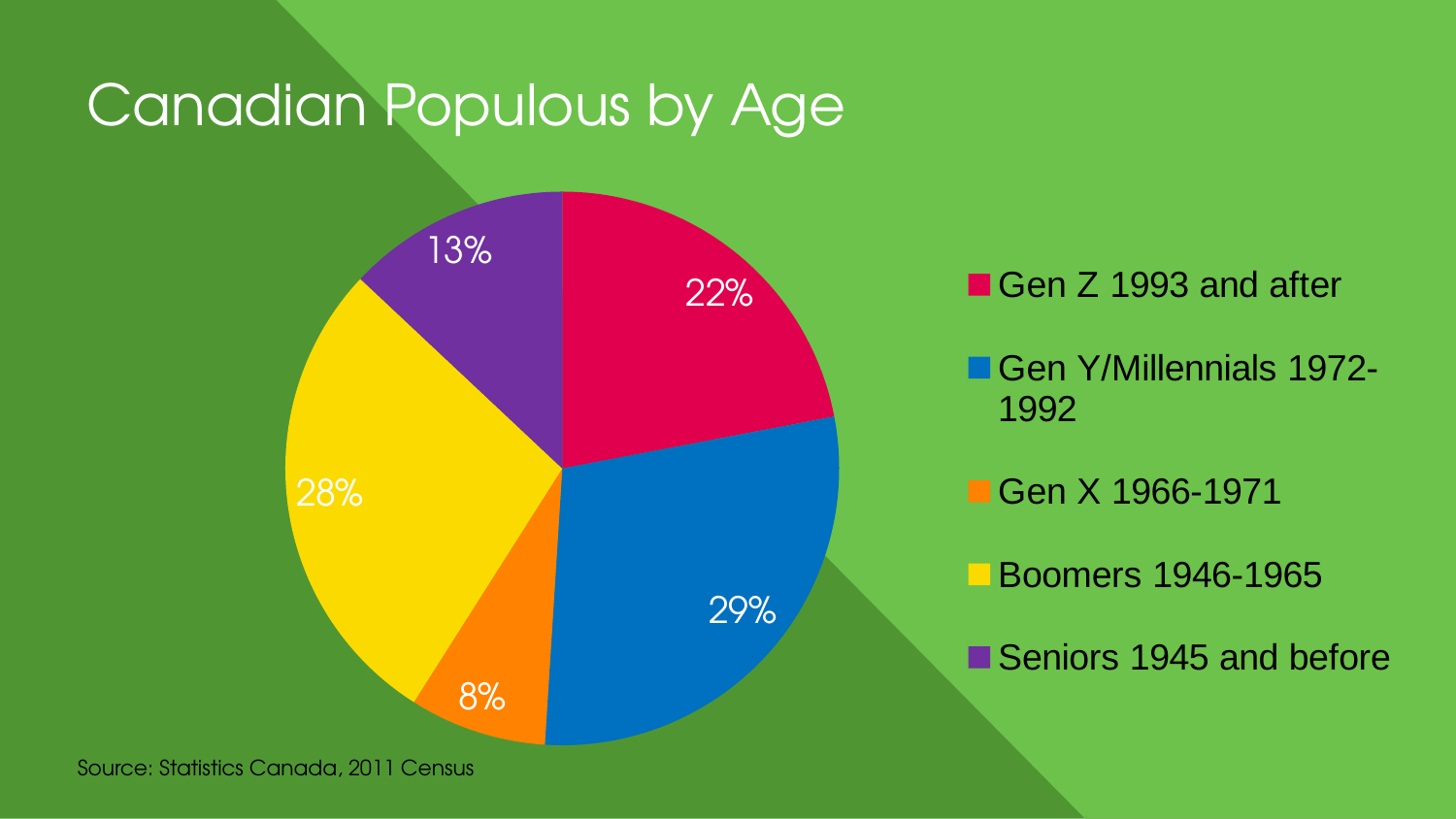

# Canadian Populous by Age

### Chart

| Category | Column1 |
|---|---|
| Gen Z 1993 and after | 0.22 |
| Gen Y/Millennials 1972-1992 | 0.29 |
| Gen X 1966-1971 | 0.08 |
| Boomers 1946-1965 | 0.28 |
| Seniors 1945 and before | 0.13 |
Source: Statistics Canada, 2011 Census